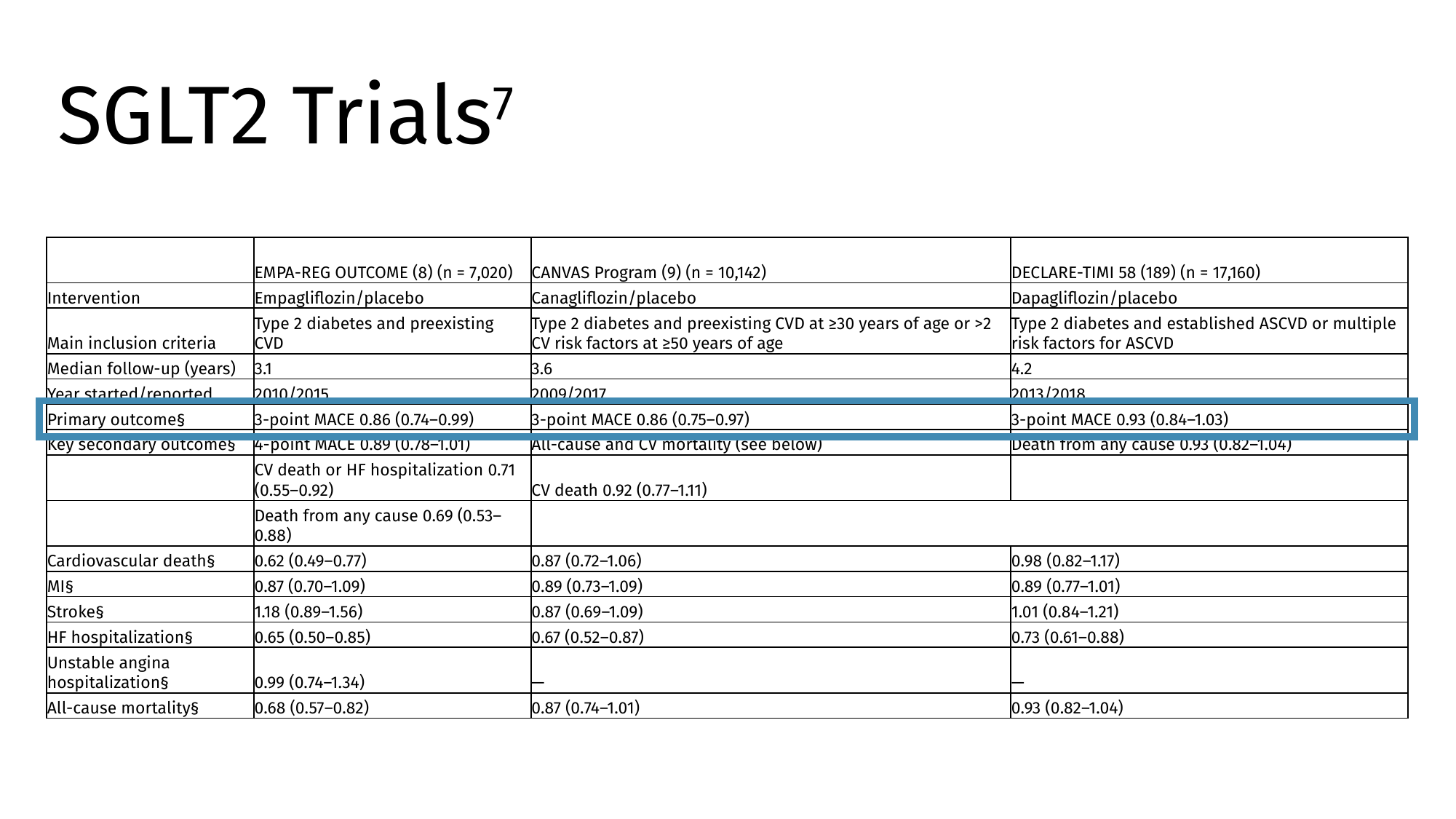

# SGLT2 Trials7
|  | EMPA-REG OUTCOME (8) (n = 7,020) | CANVAS Program (9) (n = 10,142) | DECLARE-TIMI 58 (189) (n = 17,160) |
| --- | --- | --- | --- |
| Intervention | Empagliflozin/placebo | Canagliflozin/placebo | Dapagliflozin/placebo |
| Main inclusion criteria | Type 2 diabetes and preexisting CVD | Type 2 diabetes and preexisting CVD at ≥30 years of age or >2 CV risk factors at ≥50 years of age | Type 2 diabetes and established ASCVD or multiple risk factors for ASCVD |
| Median follow-up (years) | 3.1 | 3.6 | 4.2 |
| Year started/reported | 2010/2015 | 2009/2017 | 2013/2018 |
| Primary outcome§ | 3-point MACE 0.86 (0.74–0.99) | 3-point MACE 0.86 (0.75–0.97) | 3-point MACE 0.93 (0.84–1.03) |
| Key secondary outcome§ | 4-point MACE 0.89 (0.78–1.01) | All-cause and CV mortality (see below) | Death from any cause 0.93 (0.82–1.04) |
|  | CV death or HF hospitalization 0.71 (0.55–0.92) | CV death 0.92 (0.77–1.11) |  |
|  | Death from any cause 0.69 (0.53–0.88) |  |  |
| Cardiovascular death§ | 0.62 (0.49–0.77) | 0.87 (0.72–1.06) | 0.98 (0.82–1.17) |
| MI§ | 0.87 (0.70–1.09) | 0.89 (0.73–1.09) | 0.89 (0.77–1.01) |
| Stroke§ | 1.18 (0.89–1.56) | 0.87 (0.69–1.09) | 1.01 (0.84–1.21) |
| HF hospitalization§ | 0.65 (0.50–0.85) | 0.67 (0.52–0.87) | 0.73 (0.61–0.88) |
| Unstable angina hospitalization§ | 0.99 (0.74–1.34) | — | — |
| All-cause mortality§ | 0.68 (0.57–0.82) | 0.87 (0.74–1.01) | 0.93 (0.82–1.04) |